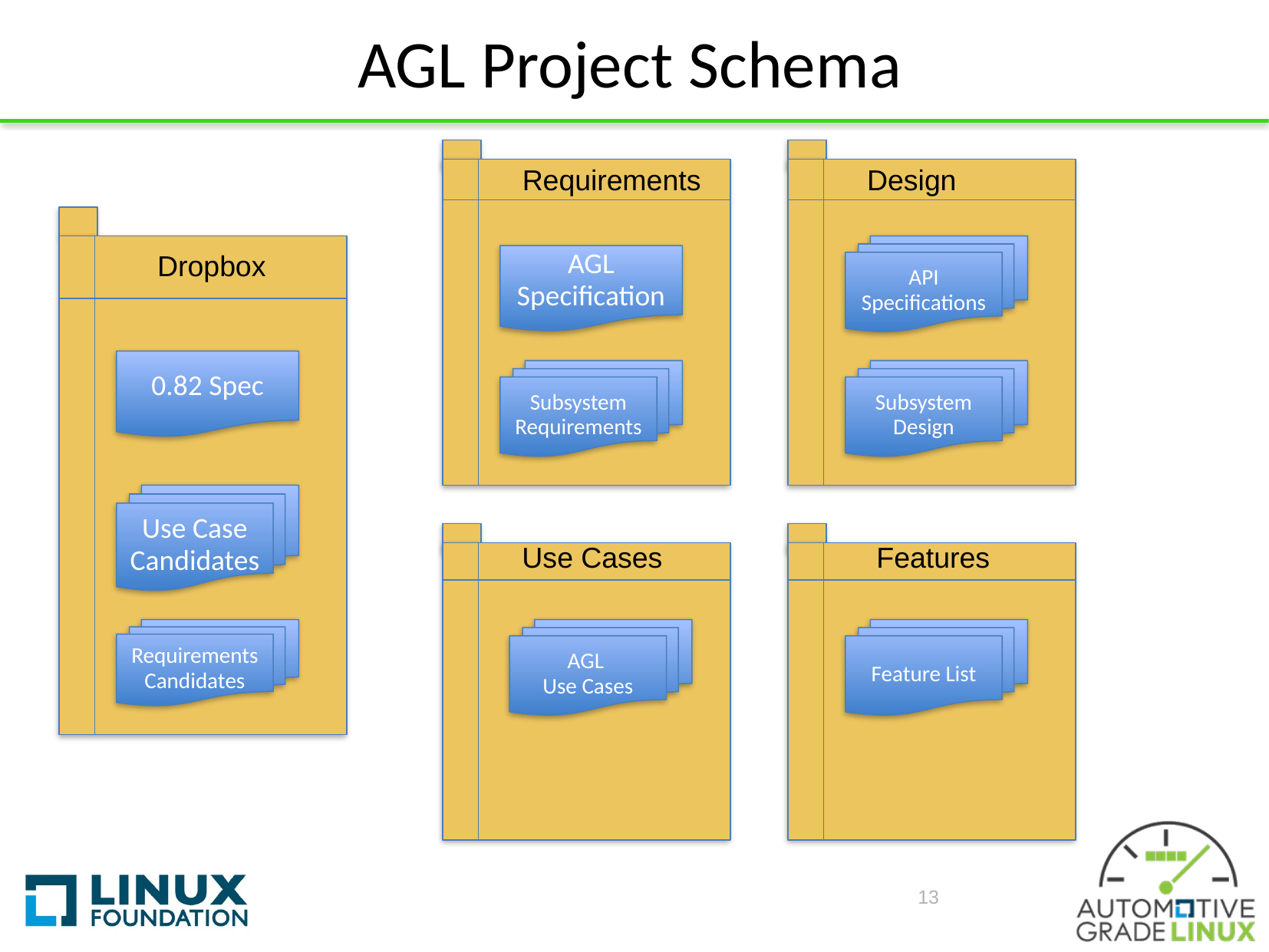

# AGL Project Schema

Requirements

Design

API Specifications
Dropbox
AGL Specification
0.82 Spec
Subsystem Requirements
Subsystem Design
Use Case
Candidates

Use Cases
Features

Requirements
Candidates
AGL
Use Cases
Feature List
13